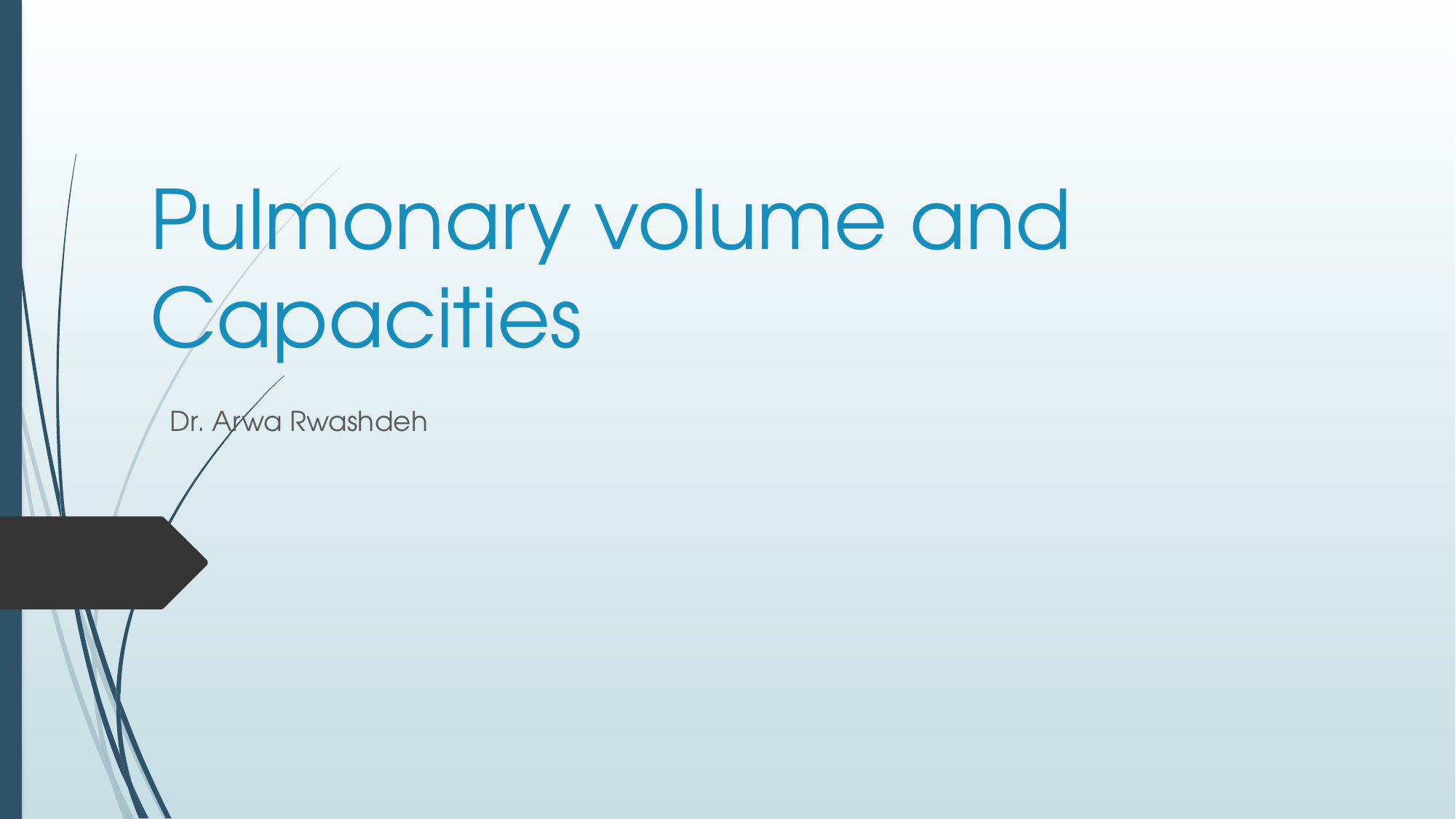

# Pulmonary volume and Capacities
Dr. Arwa Rwashdeh